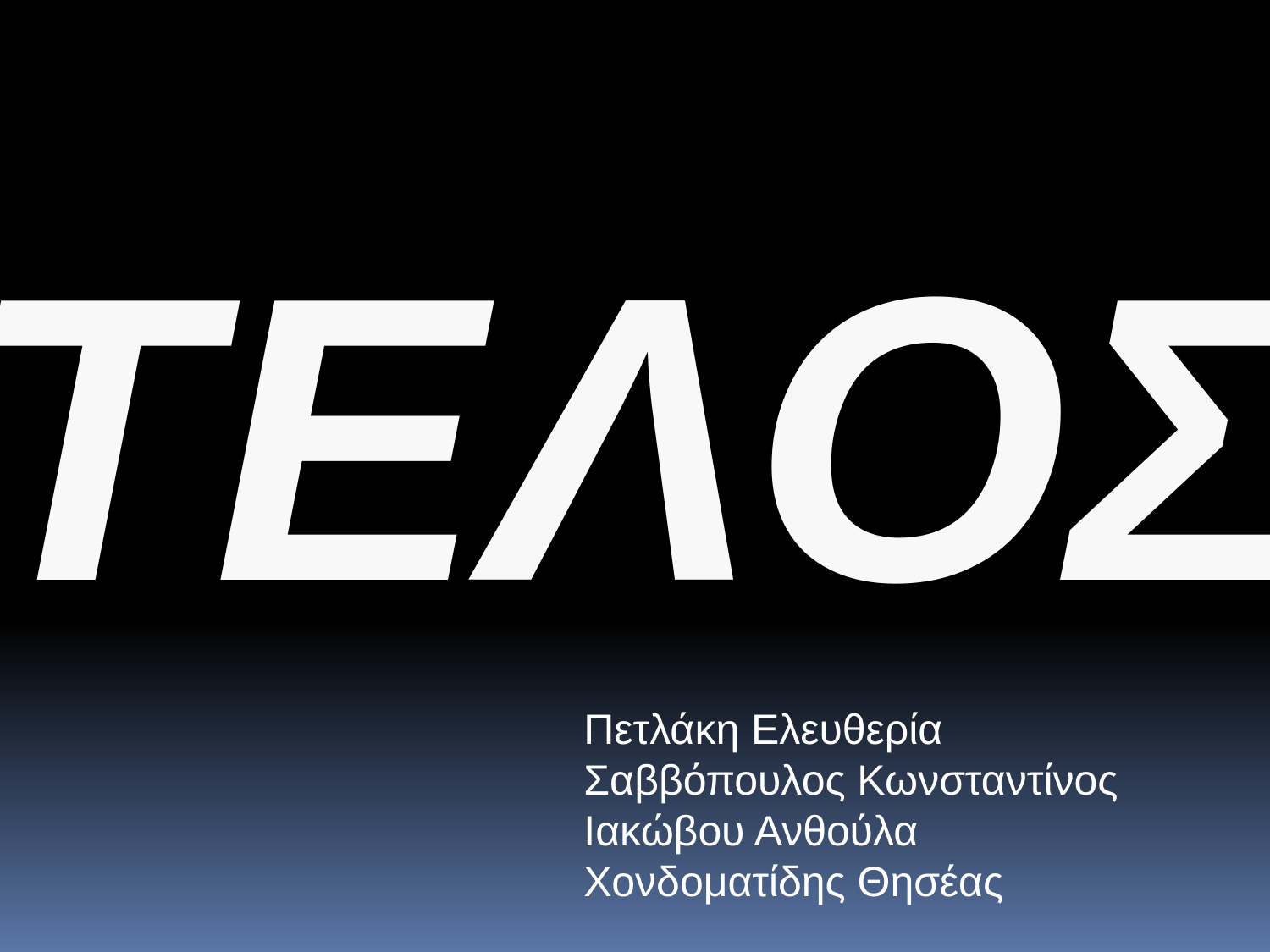

ΤΕΛΟΣ
Πετλάκη Ελευθερία
Σαββόπουλος Κωνσταντίνος
Ιακώβου Ανθούλα
Χονδοματίδης Θησέας